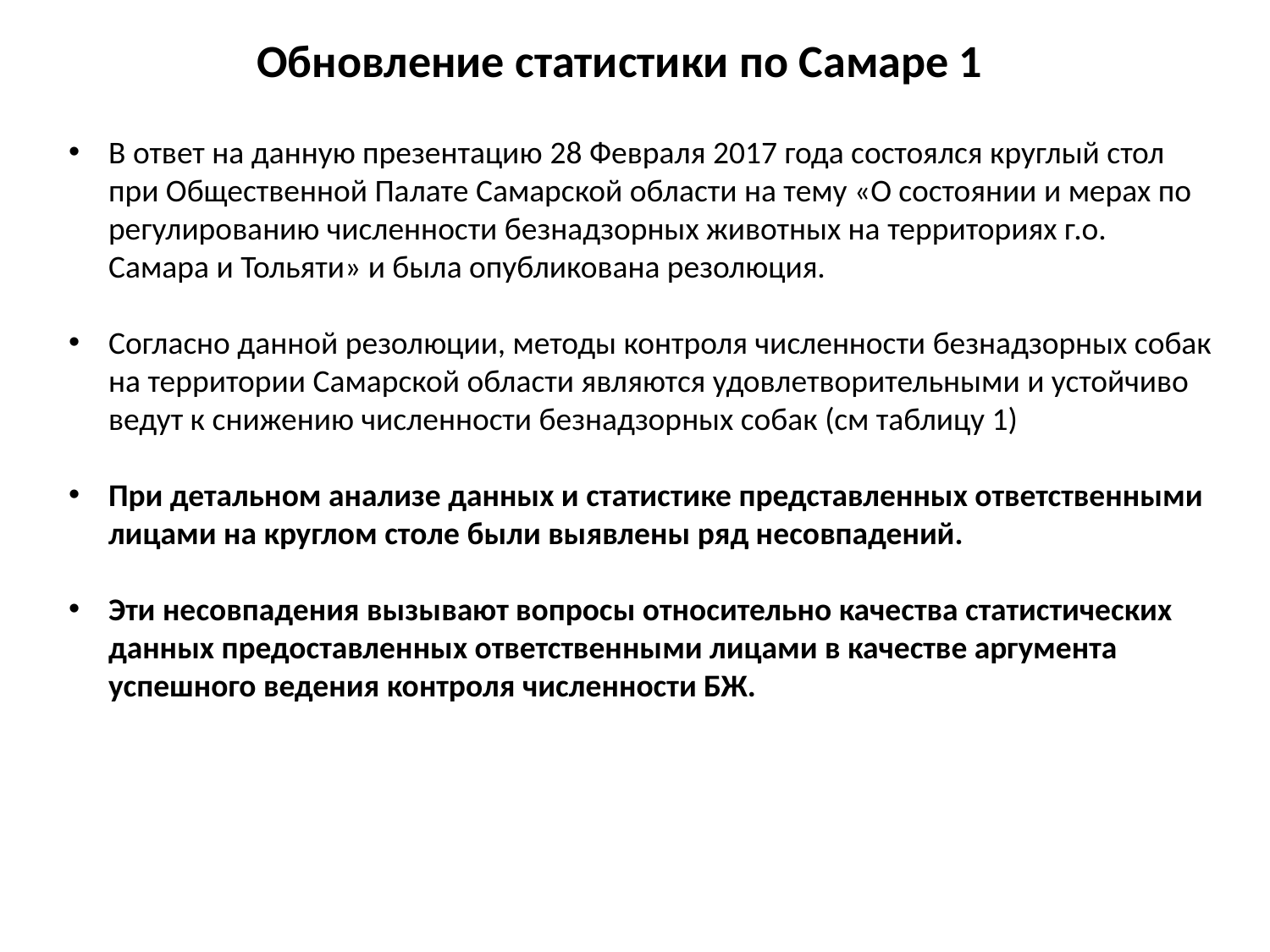

Обновление статистики по Самаре 1
В ответ на данную презентацию 28 Февраля 2017 года состоялся круглый стол при Общественной Палате Самарской области на тему «О состоянии и мерах по регулированию численности безнадзорных животных на территориях г.о. Самара и Тольяти» и была опубликована резолюция.

Согласно данной резолюции, методы контроля численности безнадзорных собак на территории Самарской области являются удовлетворительными и устойчиво ведут к снижению численности безнадзорных собак (см таблицу 1)

При детальном анализе данных и статистике представленных ответственными лицами на круглом столе были выявлены ряд несовпадений.

Эти несовпадения вызывают вопросы относительно качества статистических данных предоставленных ответственными лицами в качестве аргумента успешного ведения контроля численности БЖ.